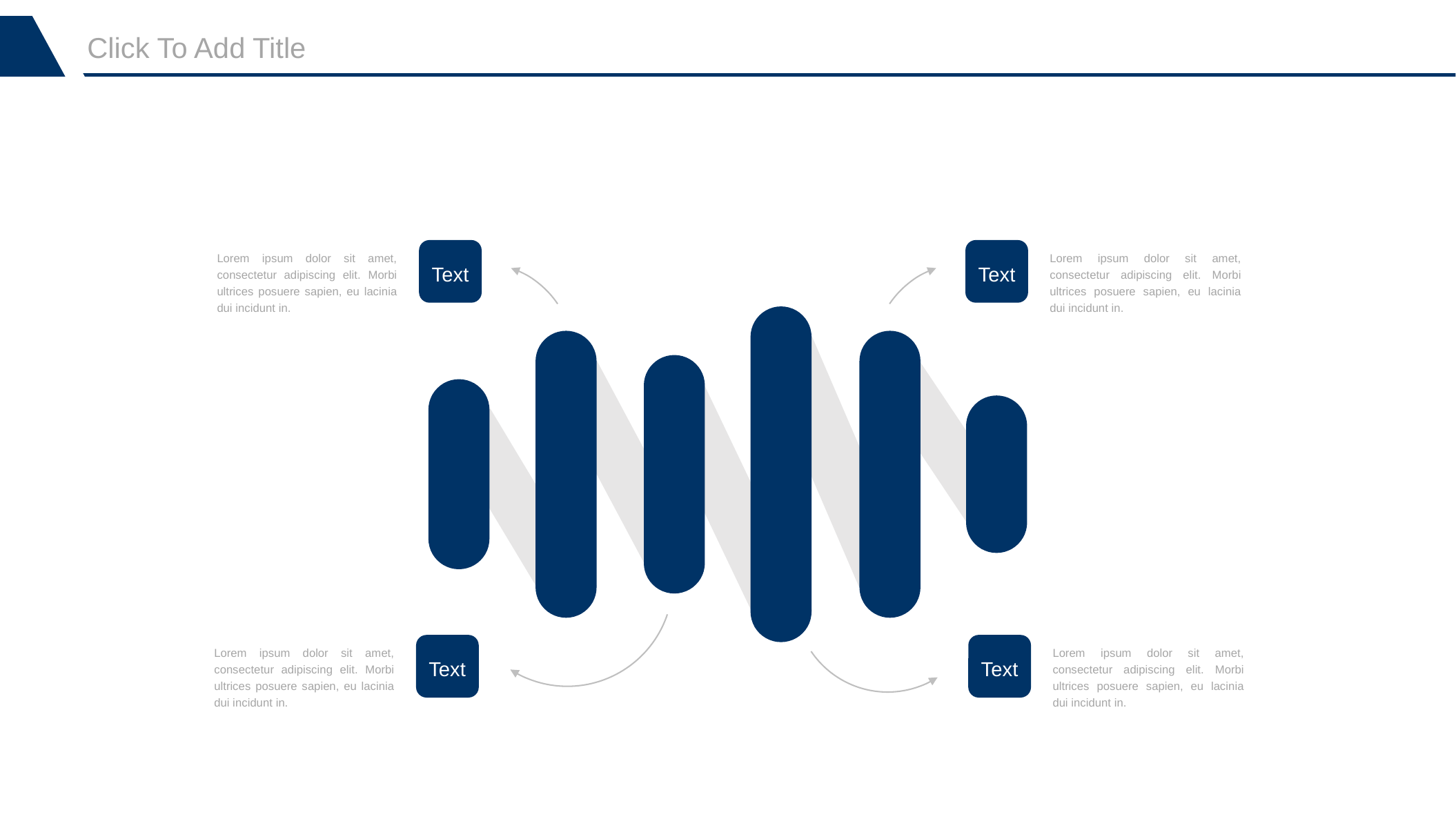

Click To Add Title

Text
Text
Lorem ipsum dolor sit amet, consectetur adipiscing elit. Morbi ultrices posuere sapien, eu lacinia dui incidunt in.
Lorem ipsum dolor sit amet, consectetur adipiscing elit. Morbi ultrices posuere sapien, eu lacinia dui incidunt in.

Text
Text
Lorem ipsum dolor sit amet, consectetur adipiscing elit. Morbi ultrices posuere sapien, eu lacinia dui incidunt in.
Lorem ipsum dolor sit amet, consectetur adipiscing elit. Morbi ultrices posuere sapien, eu lacinia dui incidunt in.